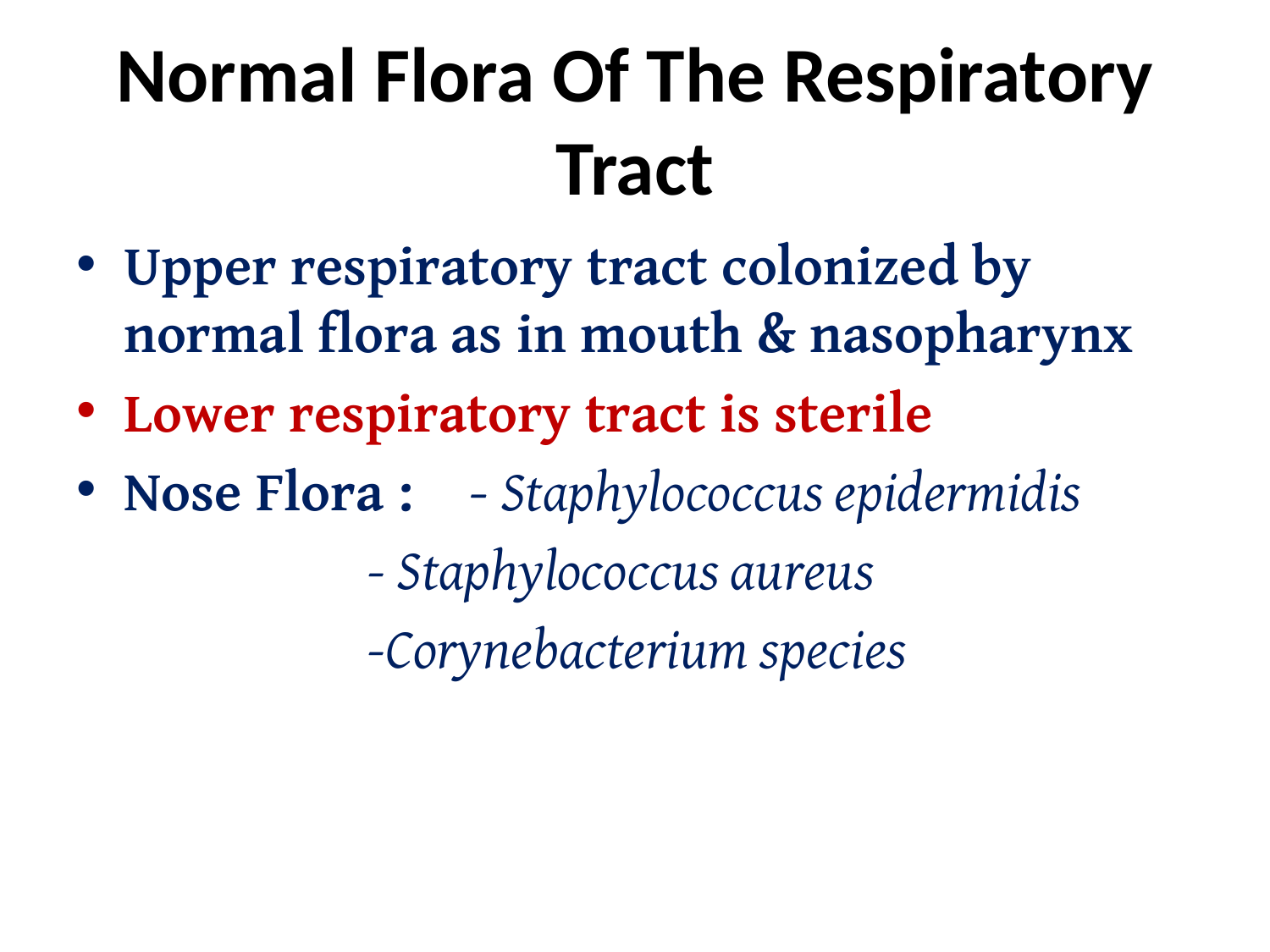

# Normal Flora Of The Respiratory Tract
Upper respiratory tract colonized by normal flora as in mouth & nasopharynx
Lower respiratory tract is sterile
Nose Flora :    - Staphylococcus epidermidis
                          - Staphylococcus aureus
                          -Corynebacterium species